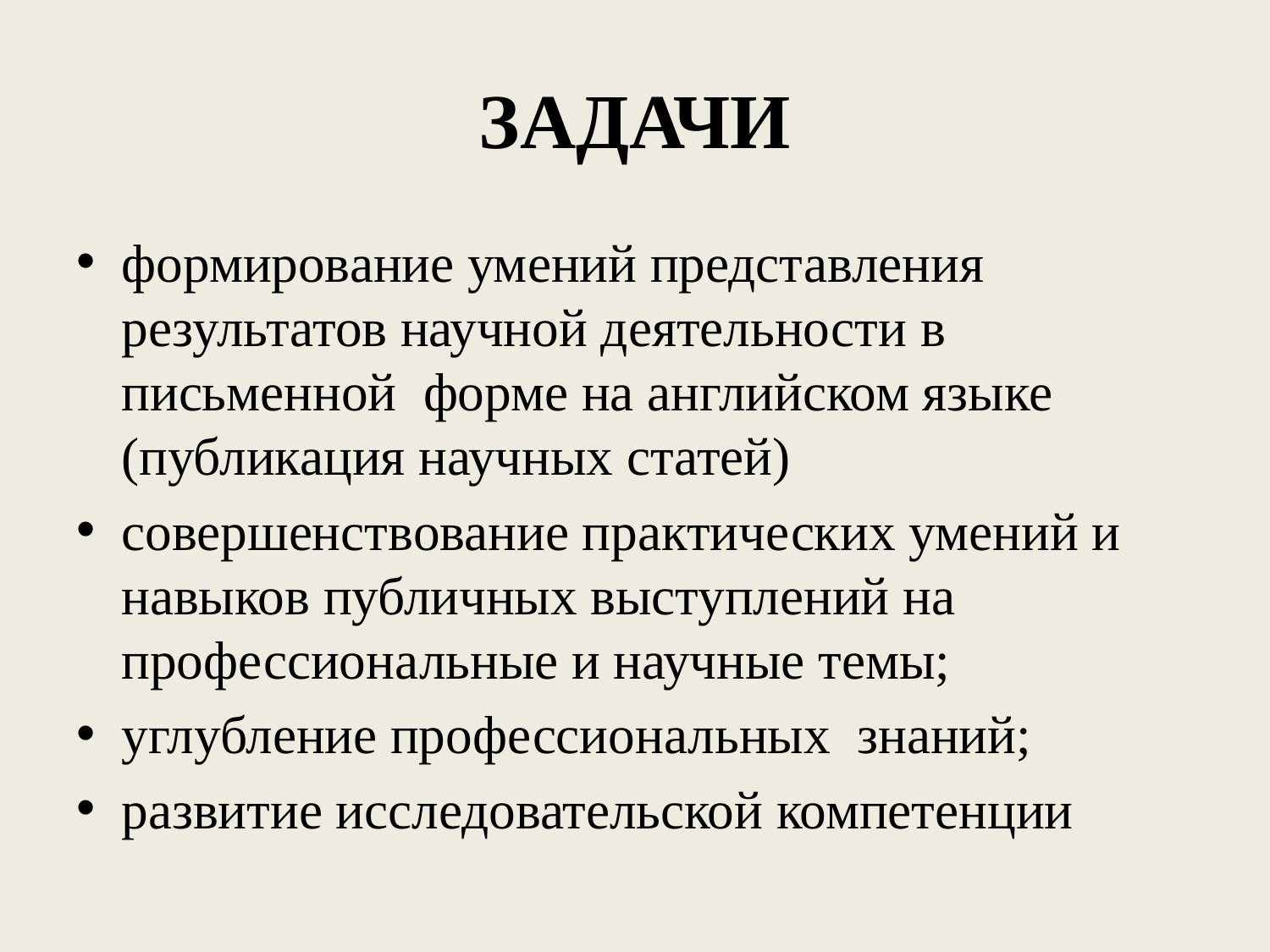

# ЗАДАЧИ
формирование умений представления результатов научной деятельности в письменной  форме на английском языке (публикация научных статей)
совершенствование практических умений и навыков публичных выступлений на профессиональные и научные темы;
углубление профессиональных  знаний;
развитие исследовательской компетенции